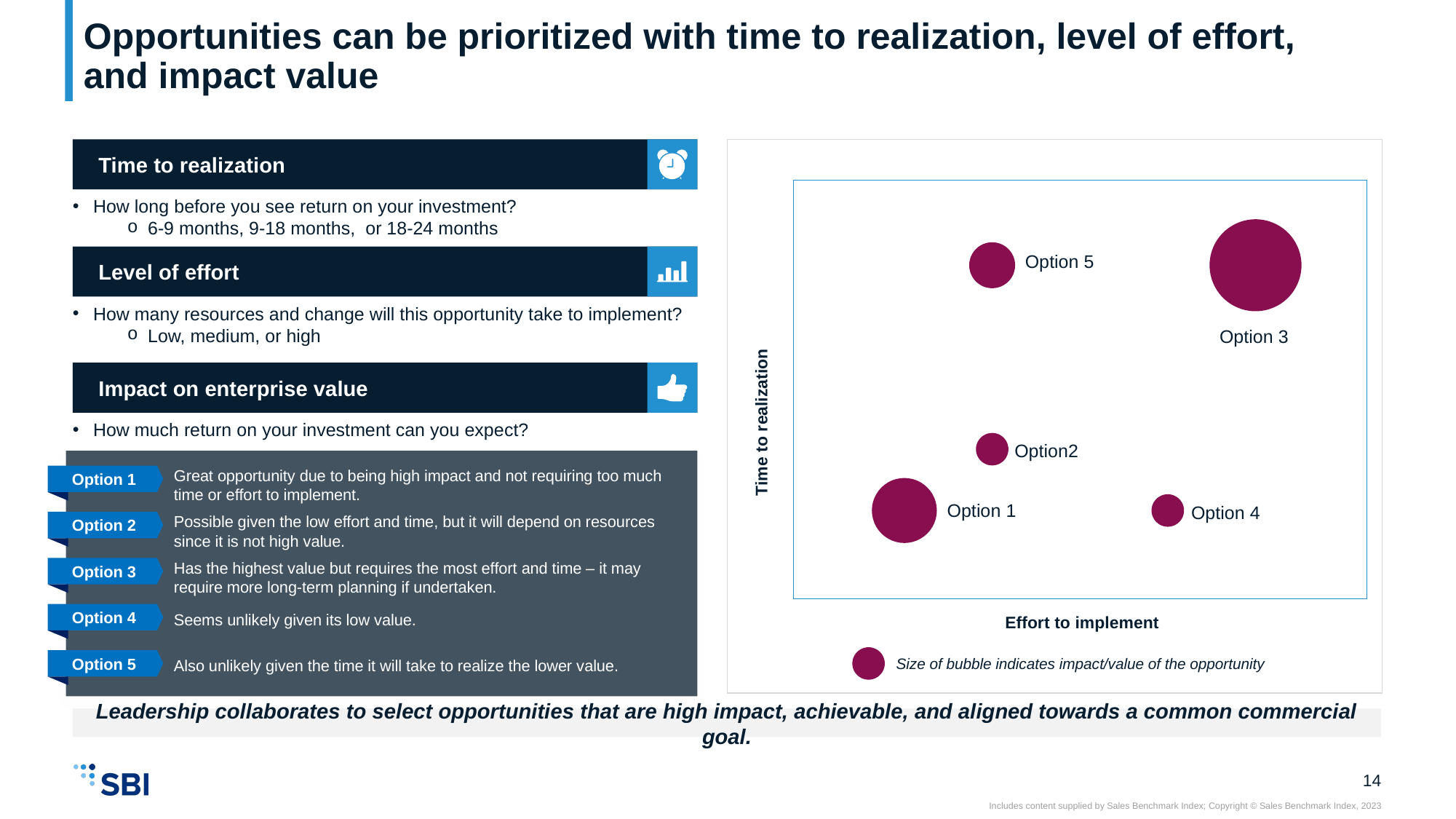

# Opportunities can be prioritized with time to realization, level of effort, and impact value

Time to realization

How long before you see return on your investment?
6-9 months, 9-18 months,  or 18-24 months

### Chart

| Category |  |
|---|---|
Level of effort

How many resources and change will this opportunity take to implement?
Low, medium, or high
Option 5
Time to realization
Option 3

Impact on enterprise value

How much return on your investment can you expect?
Option2

Option 1

Great opportunity due to being high impact and not requiring too much time or effort to implement.
Option 2

Possible given the low effort and time, but it will depend on resources since it is not high value.
Option 3

Has the highest value but requires the most effort and time – it may require more long-term planning if undertaken.
Option 4

Seems unlikely given its low value.
Option 5

Also unlikely given the time it will take to realize the lower value.
Effort to implement
Option 1
Option 4

Size of bubble indicates impact/value of the opportunity
Leadership collaborates to select opportunities that are high impact, achievable, and aligned towards a common commercial goal.